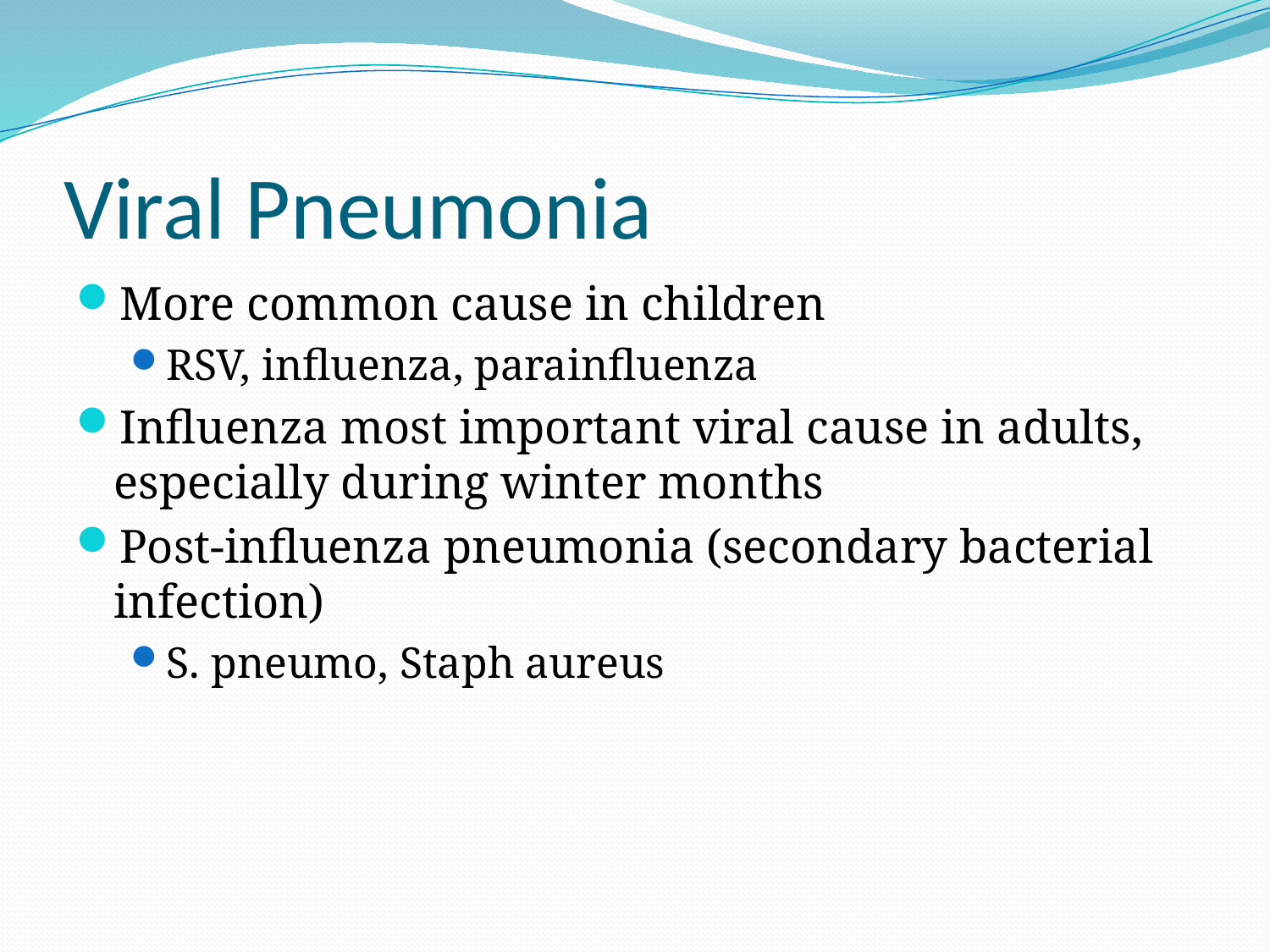

# Viral Pneumonia
More common cause in children
RSV, influenza, parainfluenza
Influenza most important viral cause in adults, especially during winter months
Post-influenza pneumonia (secondary bacterial infection)
S. pneumo, Staph aureus